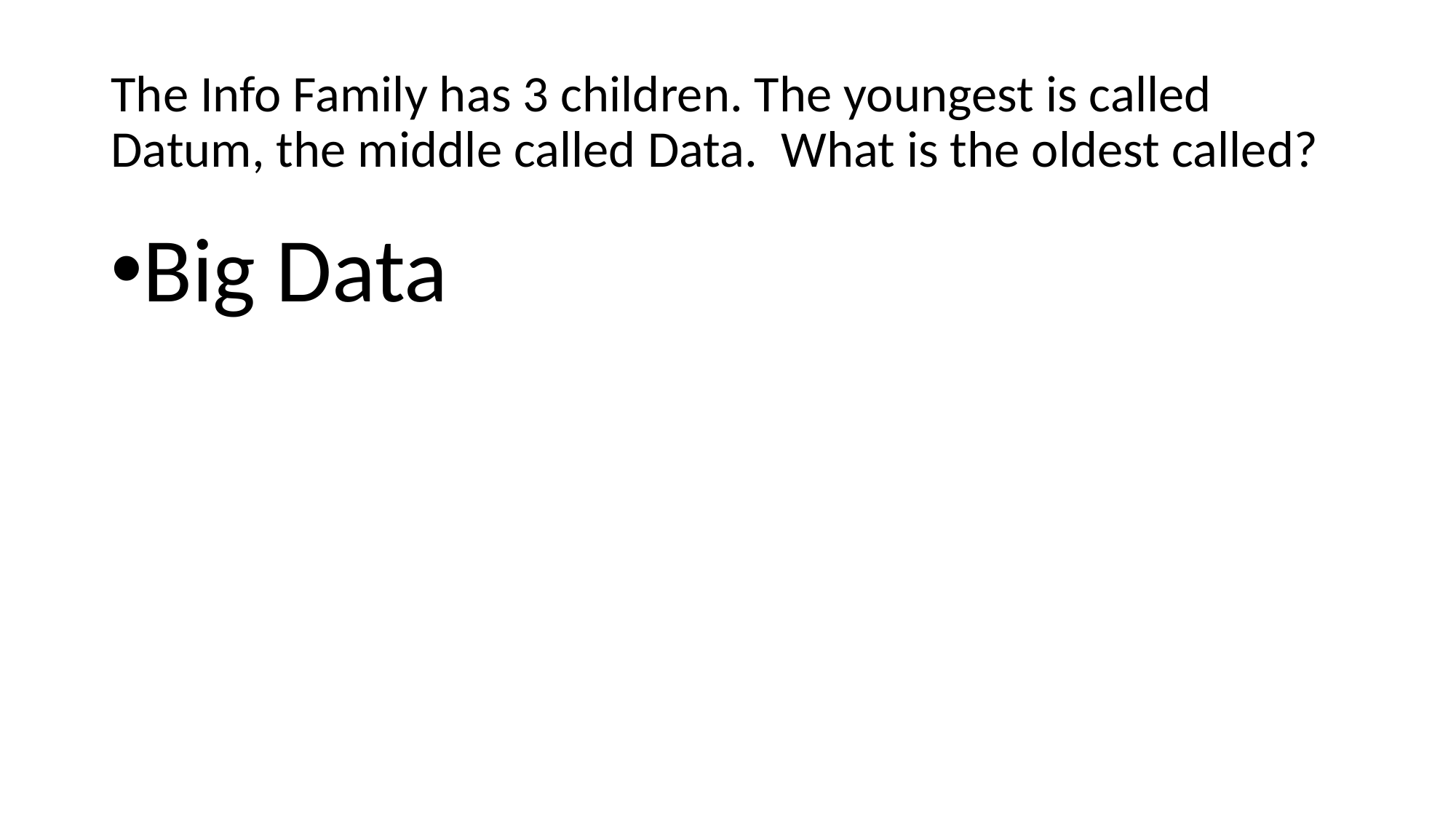

# The Info Family has 3 children. The youngest is called Datum, the middle called Data.  What is the oldest called?
Big Data